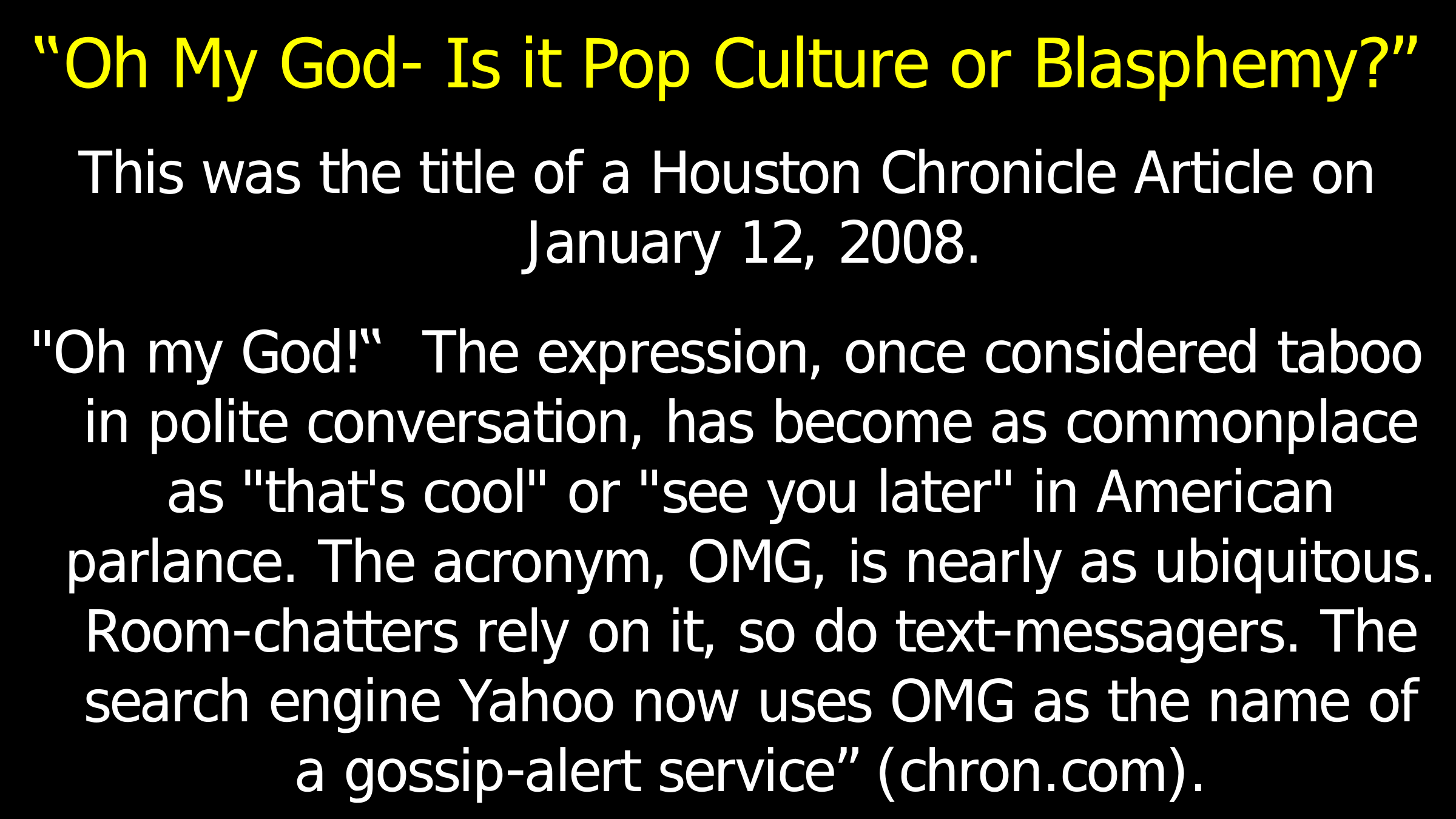

# “Oh My God- Is it Pop Culture or Blasphemy?”
This was the title of a Houston Chronicle Article on January 12, 2008.

"Oh my God!“  The expression, once considered taboo in polite conversation, has become as commonplace as "that's cool" or "see you later" in American parlance. The acronym, OMG, is nearly as ubiquitous. Room-chatters rely on it, so do text-messagers. The search engine Yahoo now uses OMG as the name of a gossip-alert service” (chron.com).